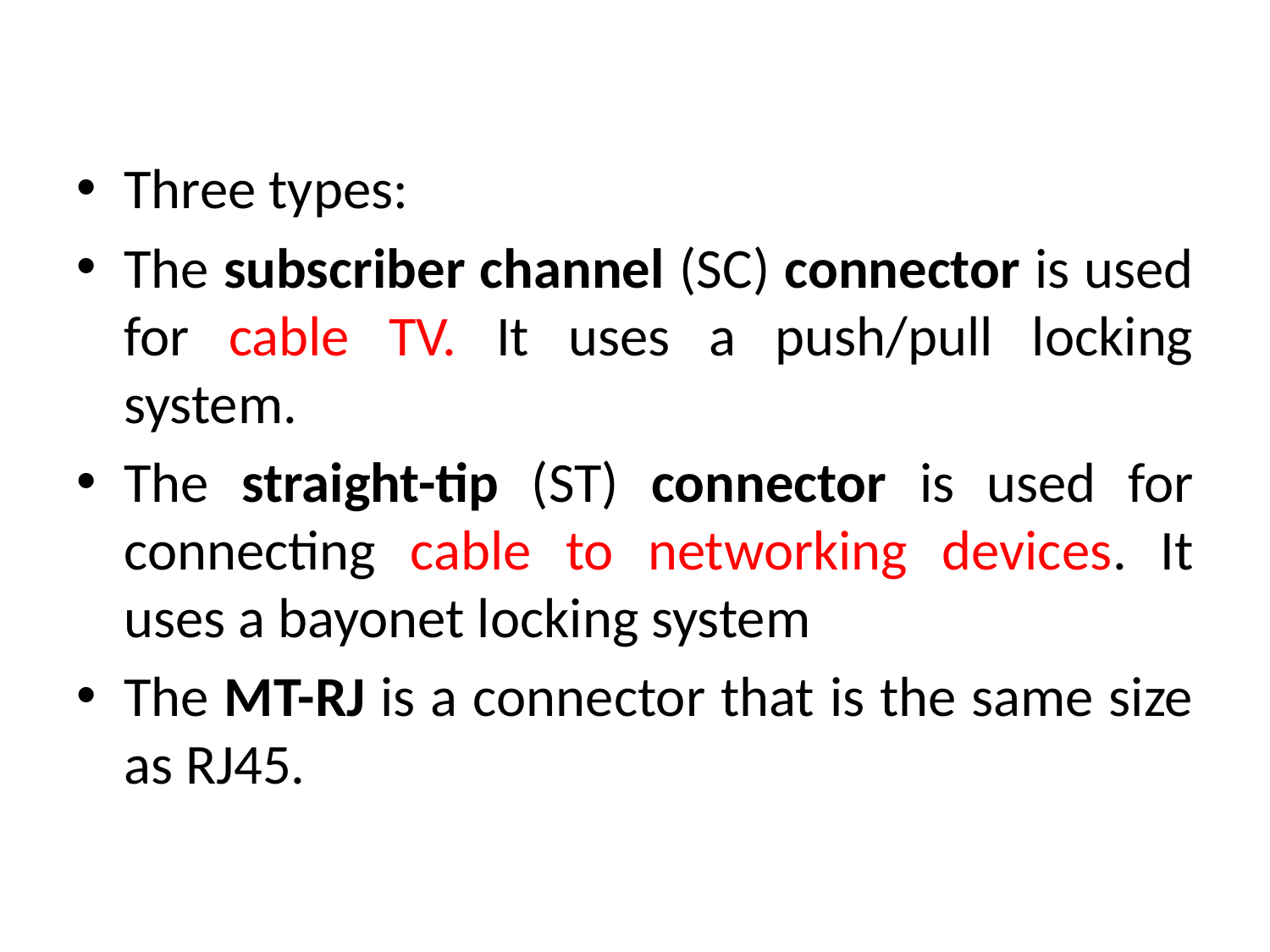

#
Three types:
The subscriber channel (SC) connector is used for cable TV. It uses a push/pull locking system.
The straight-tip (ST) connector is used for connecting cable to networking devices. It uses a bayonet locking system
The MT-RJ is a connector that is the same size as RJ45.